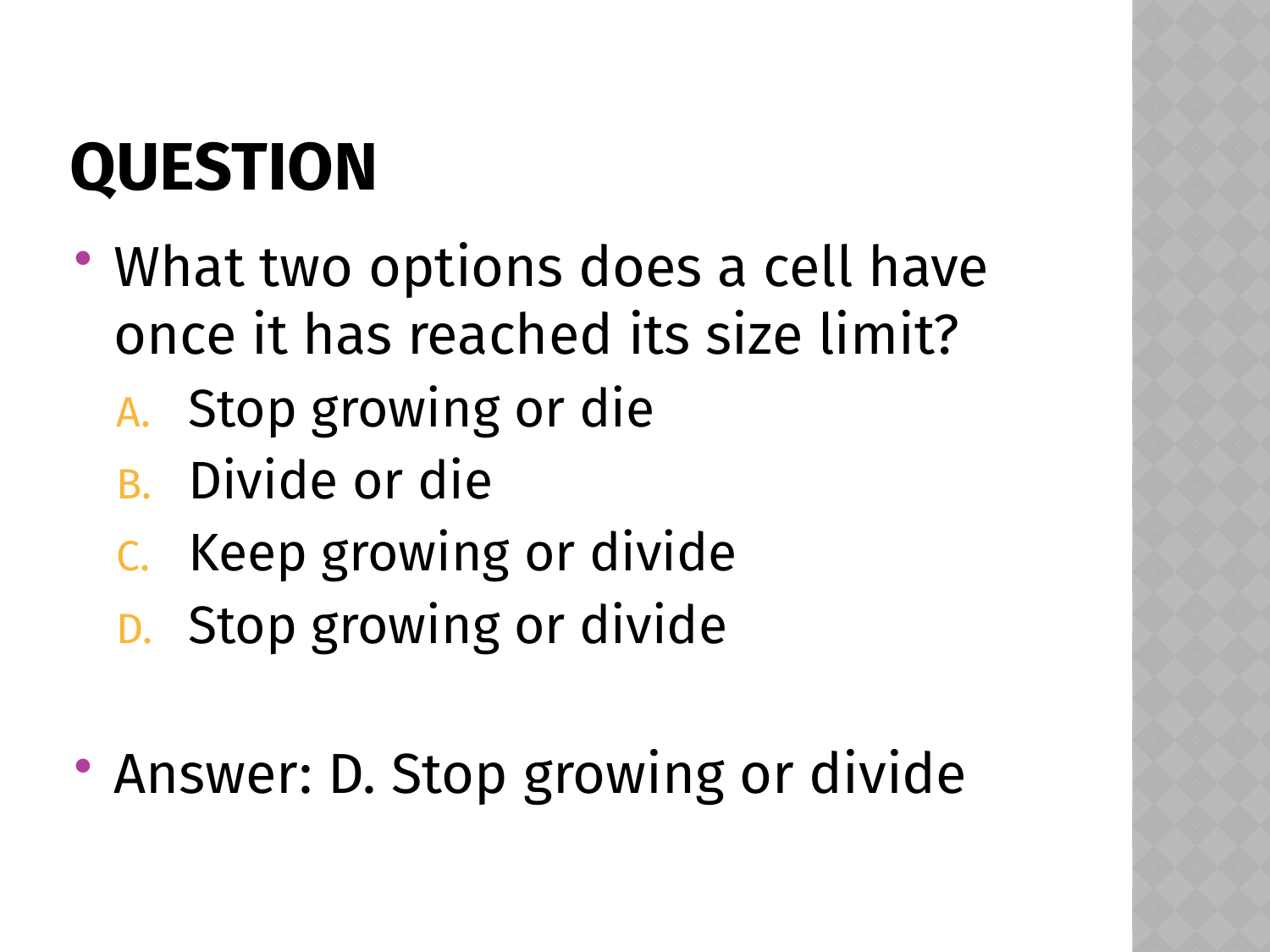

# Question
What two options does a cell have once it has reached its size limit?
Stop growing or die
Divide or die
Keep growing or divide
Stop growing or divide

Answer: D. Stop growing or divide